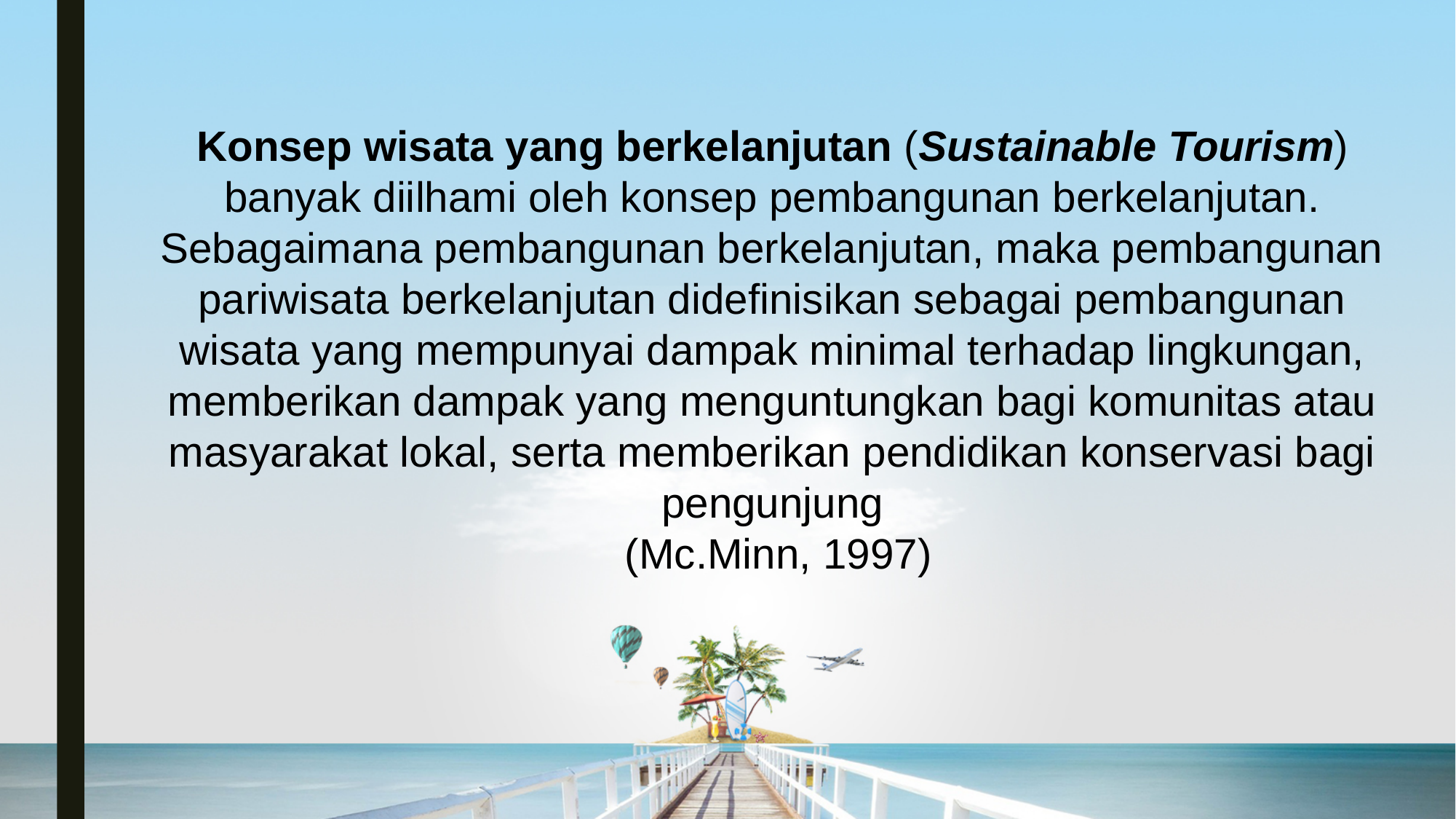

Konsep wisata yang berkelanjutan (Sustainable Tourism) banyak diilhami oleh konsep pembangunan berkelanjutan. Sebagaimana pembangunan berkelanjutan, maka pembangunan pariwisata berkelanjutan didefinisikan sebagai pembangunan wisata yang mempunyai dampak minimal terhadap lingkungan, memberikan dampak yang menguntungkan bagi komunitas atau masyarakat lokal, serta memberikan pendidikan konservasi bagi pengunjung
 (Mc.Minn, 1997)